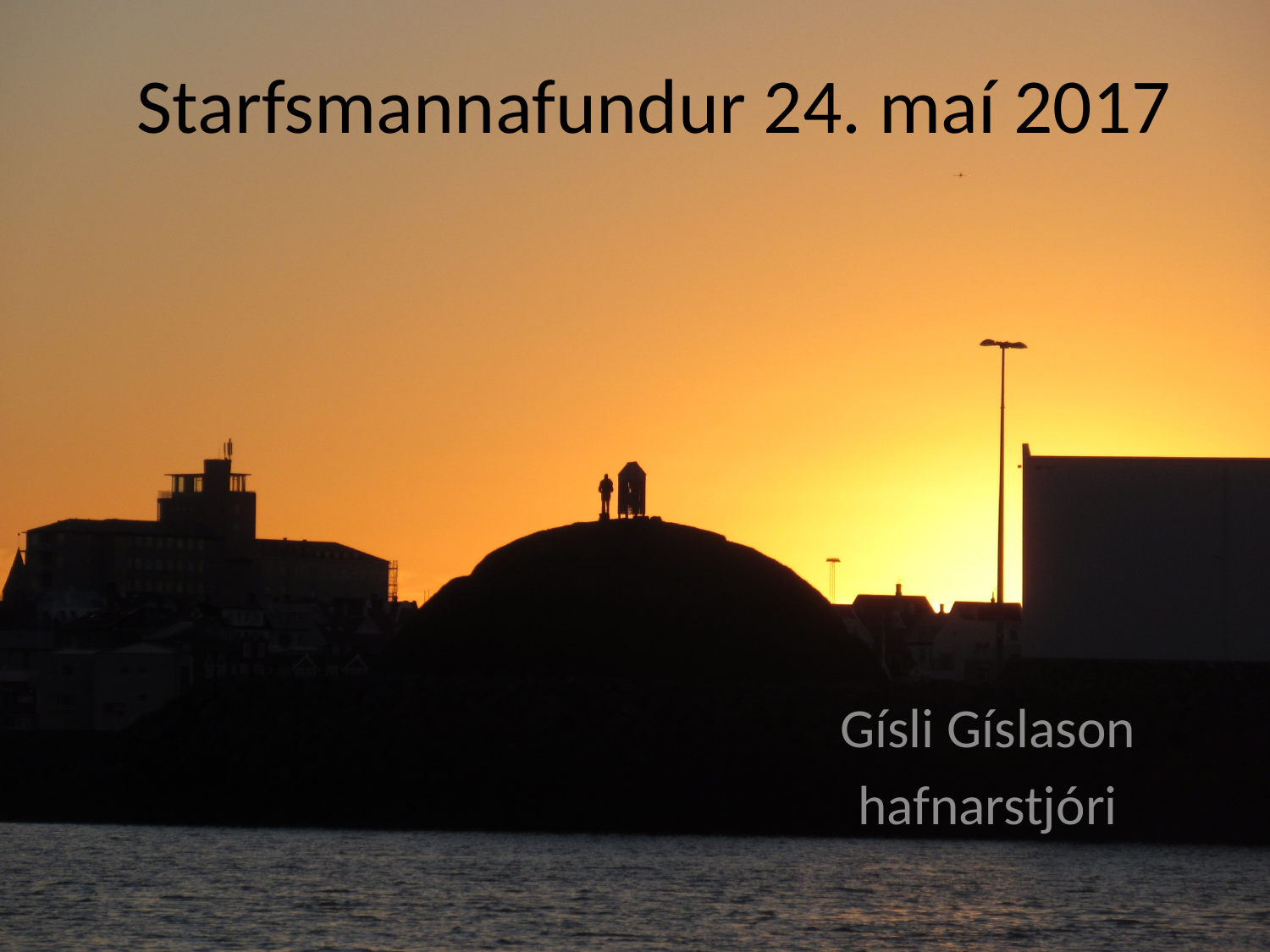

# Starfsmannafundur 24. maí 2017
Gísli Gíslason
hafnarstjóri